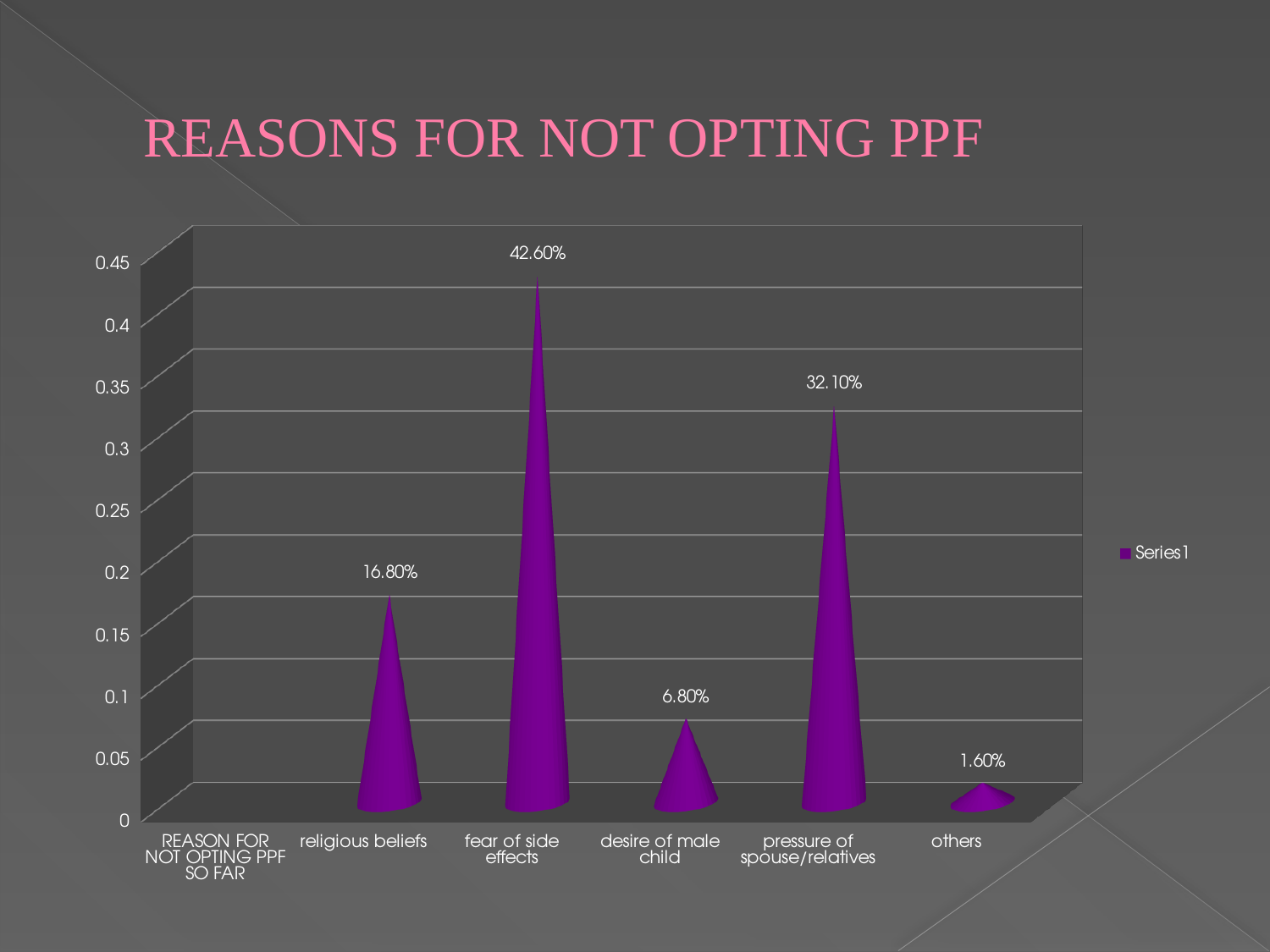

# REASONS FOR NOT OPTING PPF

[unsupported chart]